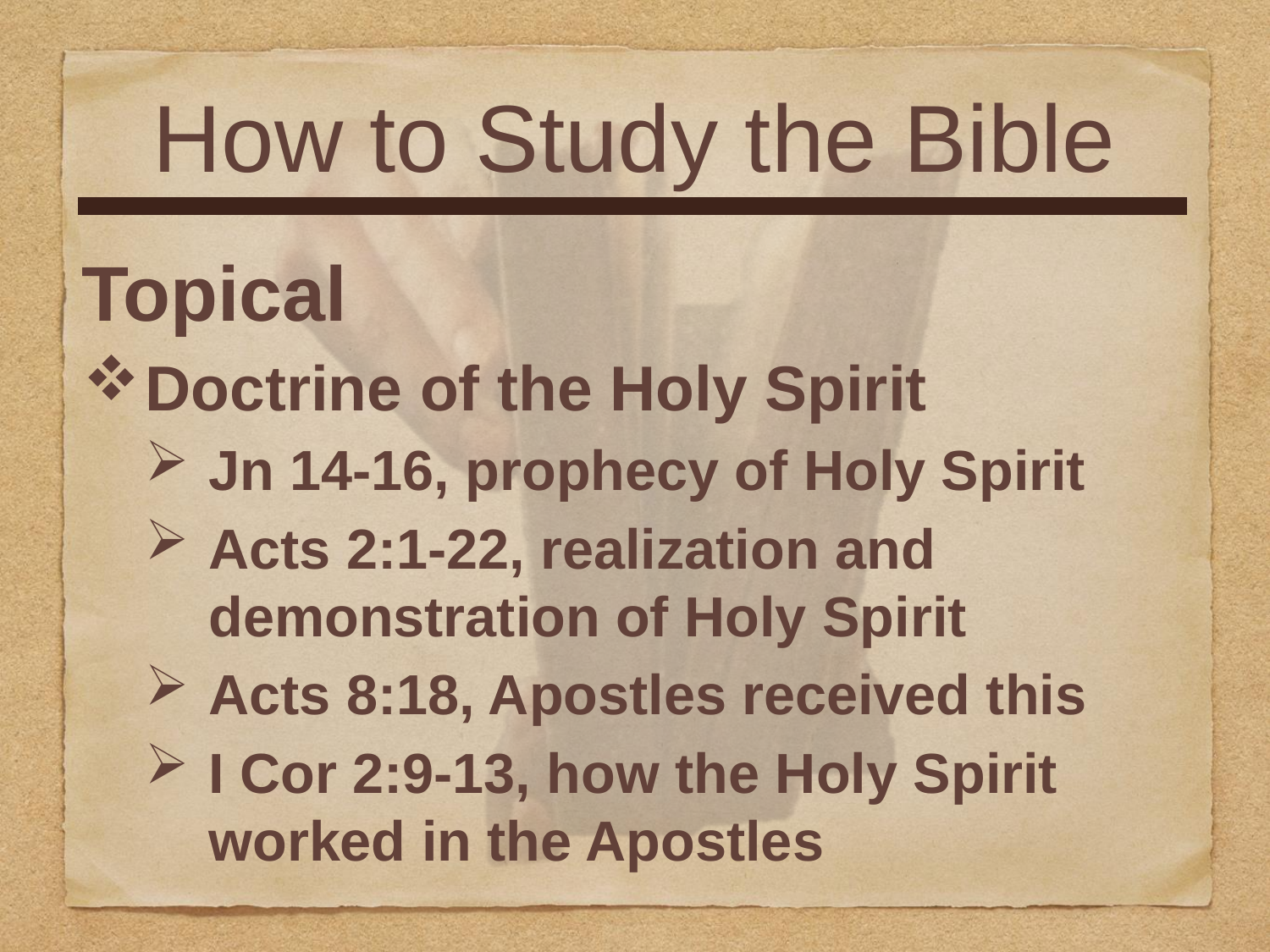

How to Study the Bible
Topical
Doctrine of the Holy Spirit
Jn 14-16, prophecy of Holy Spirit
Acts 2:1-22, realization and demonstration of Holy Spirit
Acts 8:18, Apostles received this
I Cor 2:9-13, how the Holy Spirit worked in the Apostles